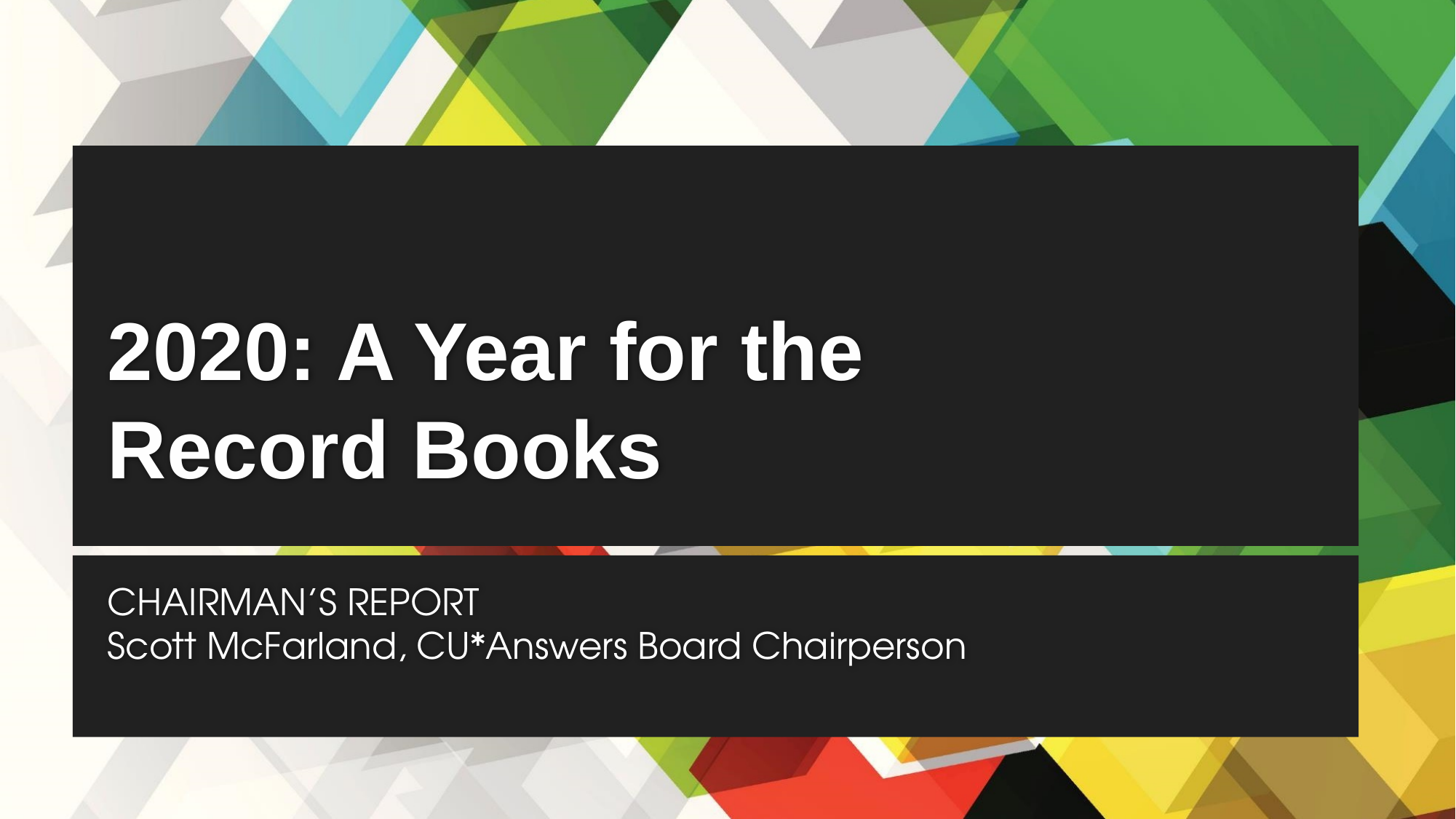

# 2020: A Year for the Record Books
CHAIRMAN’S REPORT
Scott McFarland, CU*Answers Board Chairperson